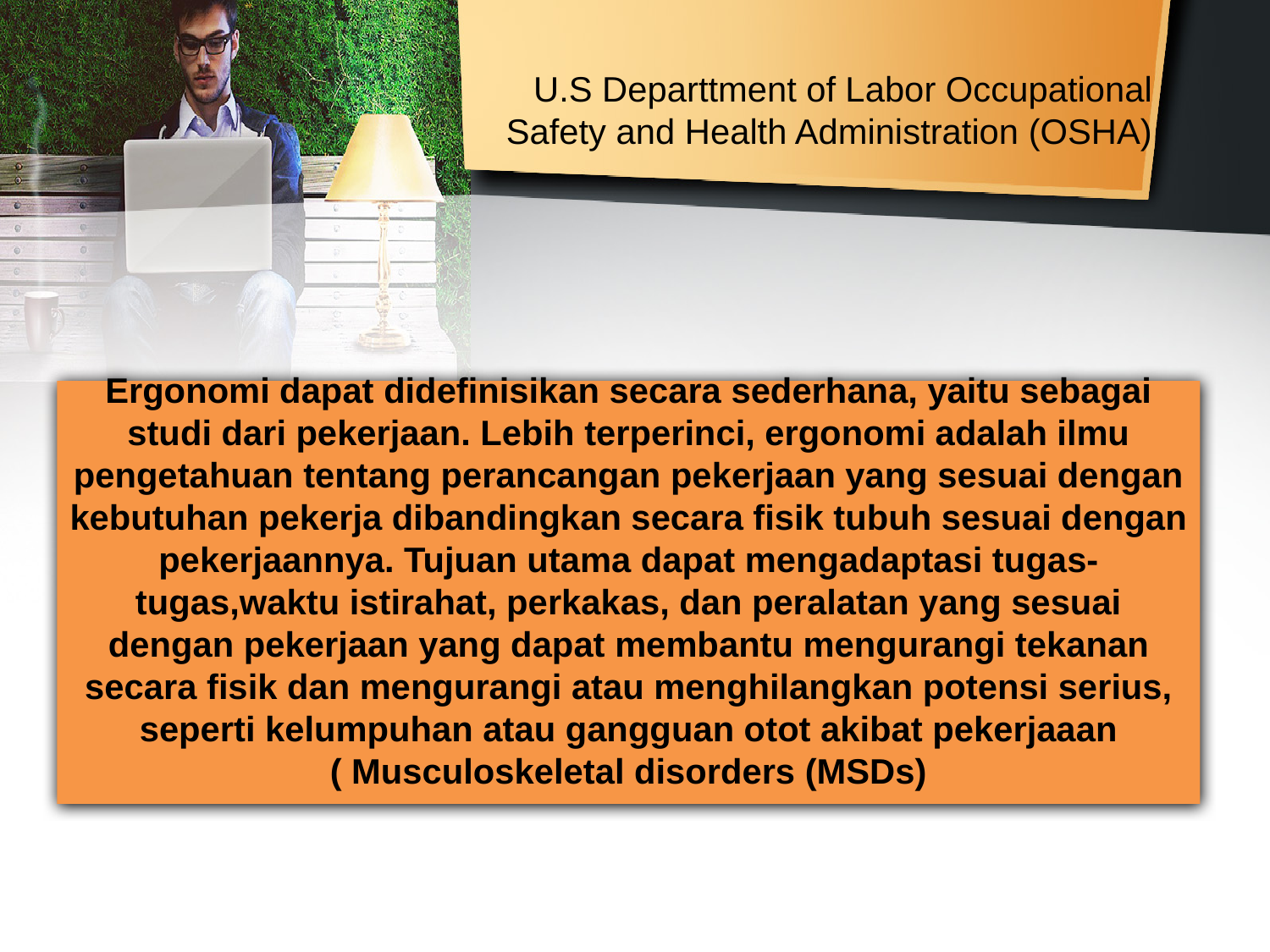

# U.S Departtment of Labor Occupational Safety and Health Administration (OSHA)
Ergonomi dapat didefinisikan secara sederhana, yaitu sebagai studi dari pekerjaan. Lebih terperinci, ergonomi adalah ilmu pengetahuan tentang perancangan pekerjaan yang sesuai dengan kebutuhan pekerja dibandingkan secara fisik tubuh sesuai dengan pekerjaannya. Tujuan utama dapat mengadaptasi tugas-tugas,waktu istirahat, perkakas, dan peralatan yang sesuai dengan pekerjaan yang dapat membantu mengurangi tekanan secara fisik dan mengurangi atau menghilangkan potensi serius, seperti kelumpuhan atau gangguan otot akibat pekerjaaan ( Musculoskeletal disorders (MSDs)